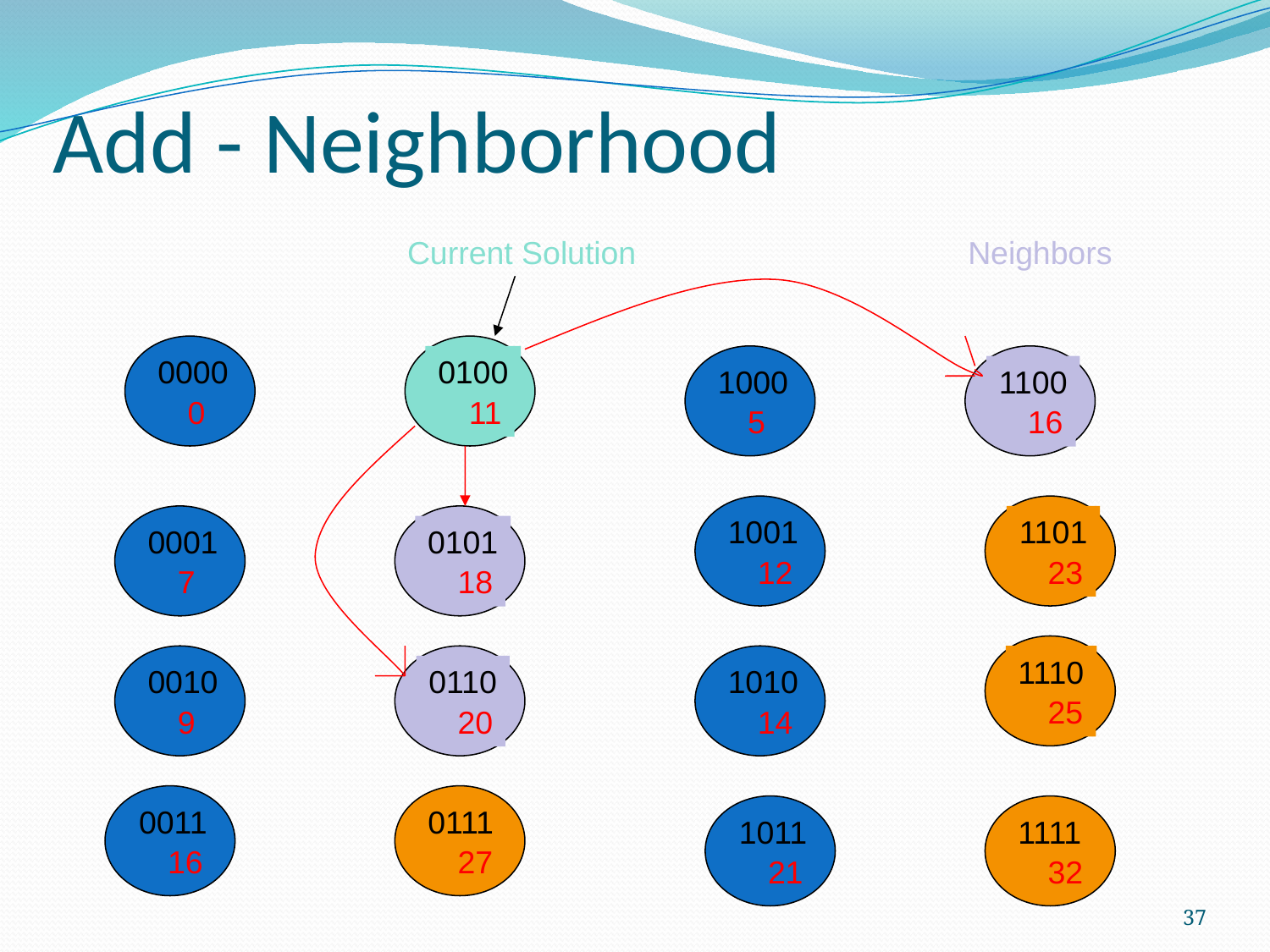

# Add - Neighborhood
Current Solution
Neighbors

0000
0

0100
11

1000
5

1100
16

1001
12

1101
23

0001
7

0101
18

1110
25

0010
9

0110
20

1010
14

0011
16

0111
27

1011
21

1111
32
37